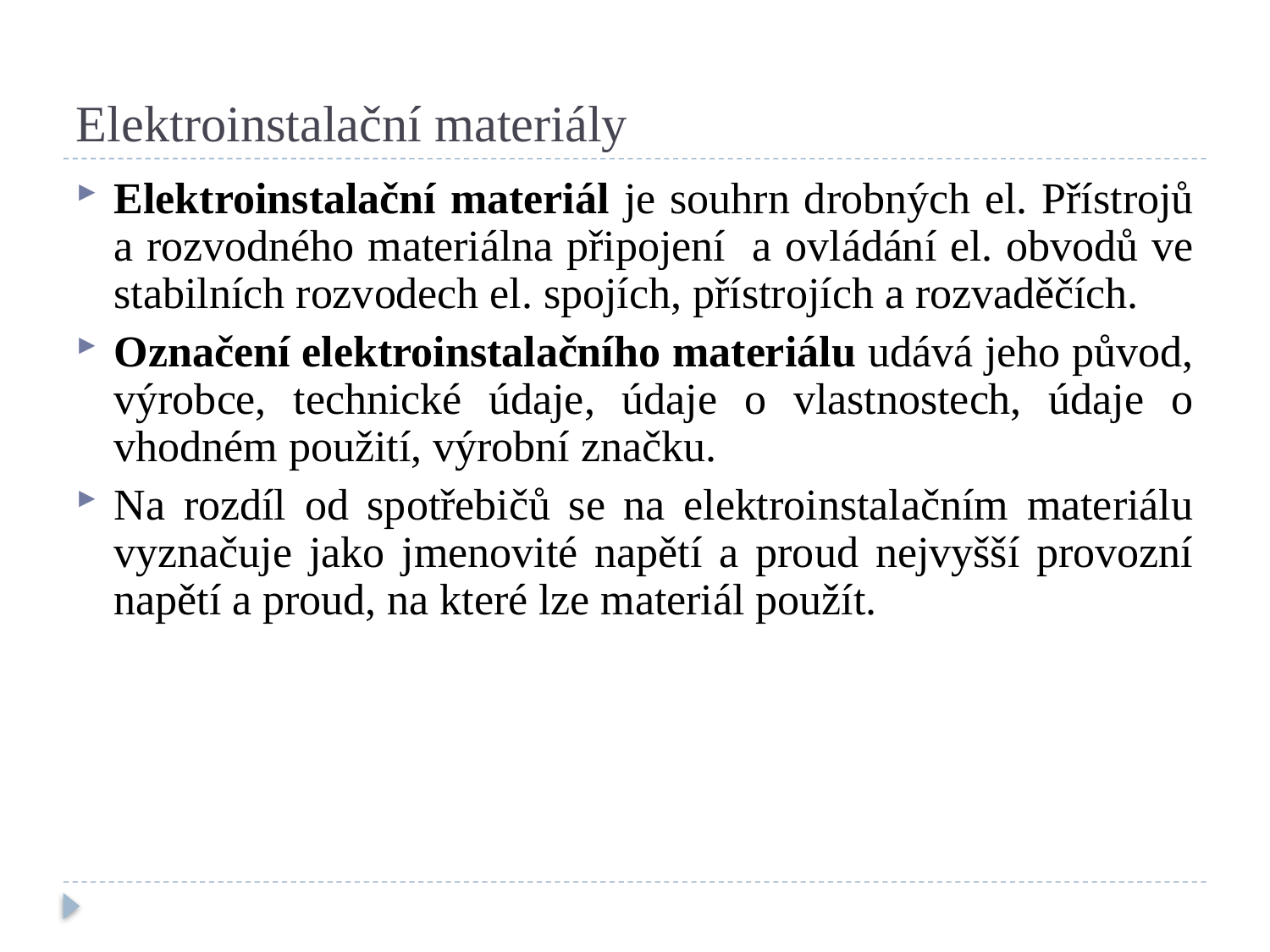

# Elektroinstalační materiály
Elektroinstalační materiál je souhrn drobných el. Přístrojů a rozvodného materiálna připojení  a ovládání el. obvodů ve stabilních rozvodech el. spojích, přístrojích a rozvaděčích.
Označení elektroinstalačního materiálu udává jeho původ, výrobce, technické údaje, údaje o vlastnostech, údaje o vhodném použití, výrobní značku.
Na rozdíl od spotřebičů se na elektroinstalačním materiálu vyznačuje jako jmenovité napětí a proud nejvyšší provozní napětí a proud, na které lze materiál použít.